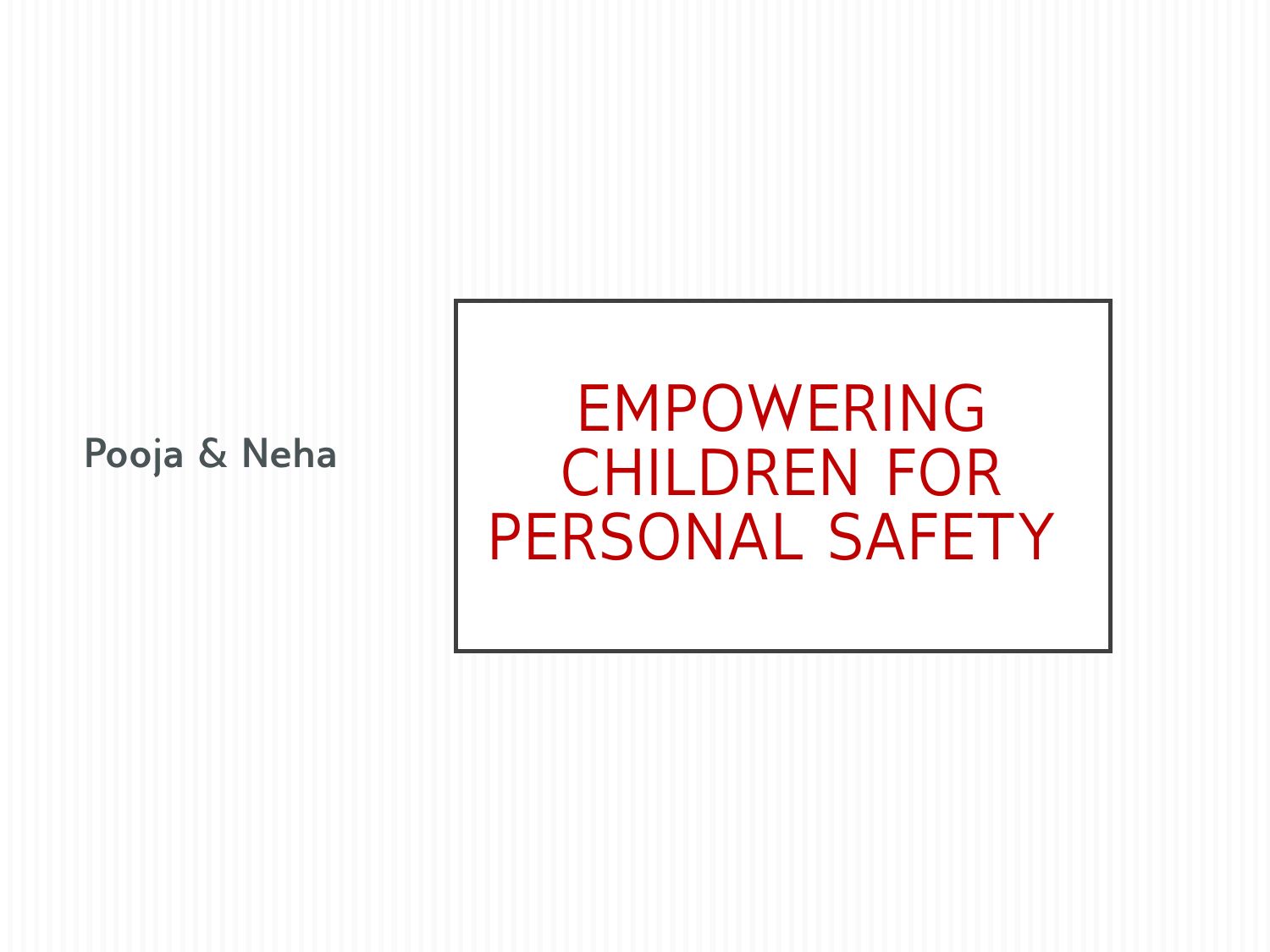

Pooja & Neha
# Empowering Children for Personal Safety